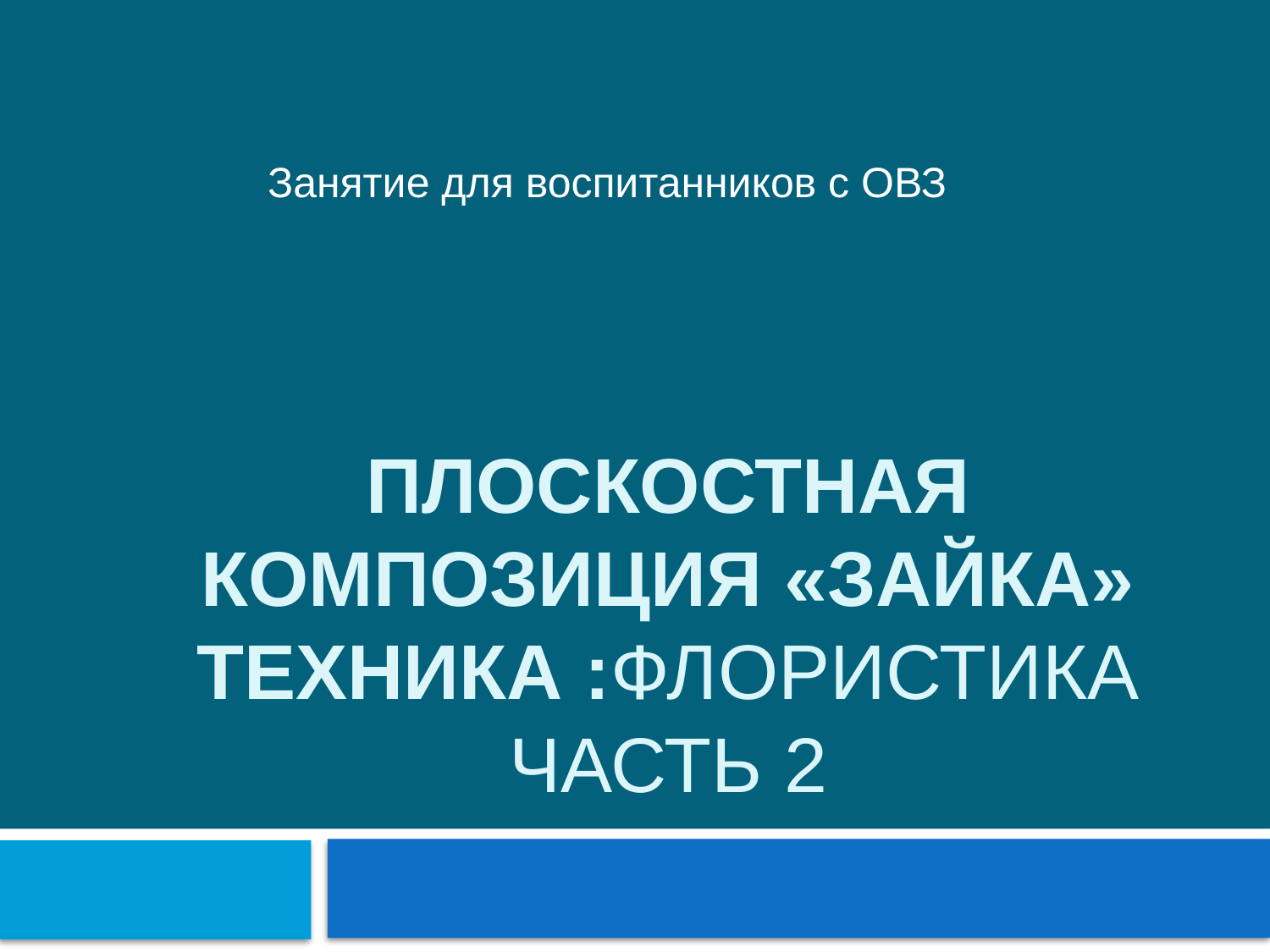

Занятие для воспитанников с ОВЗ
# Плоскостная композиция «Зайка» Техника :флористика часть 2